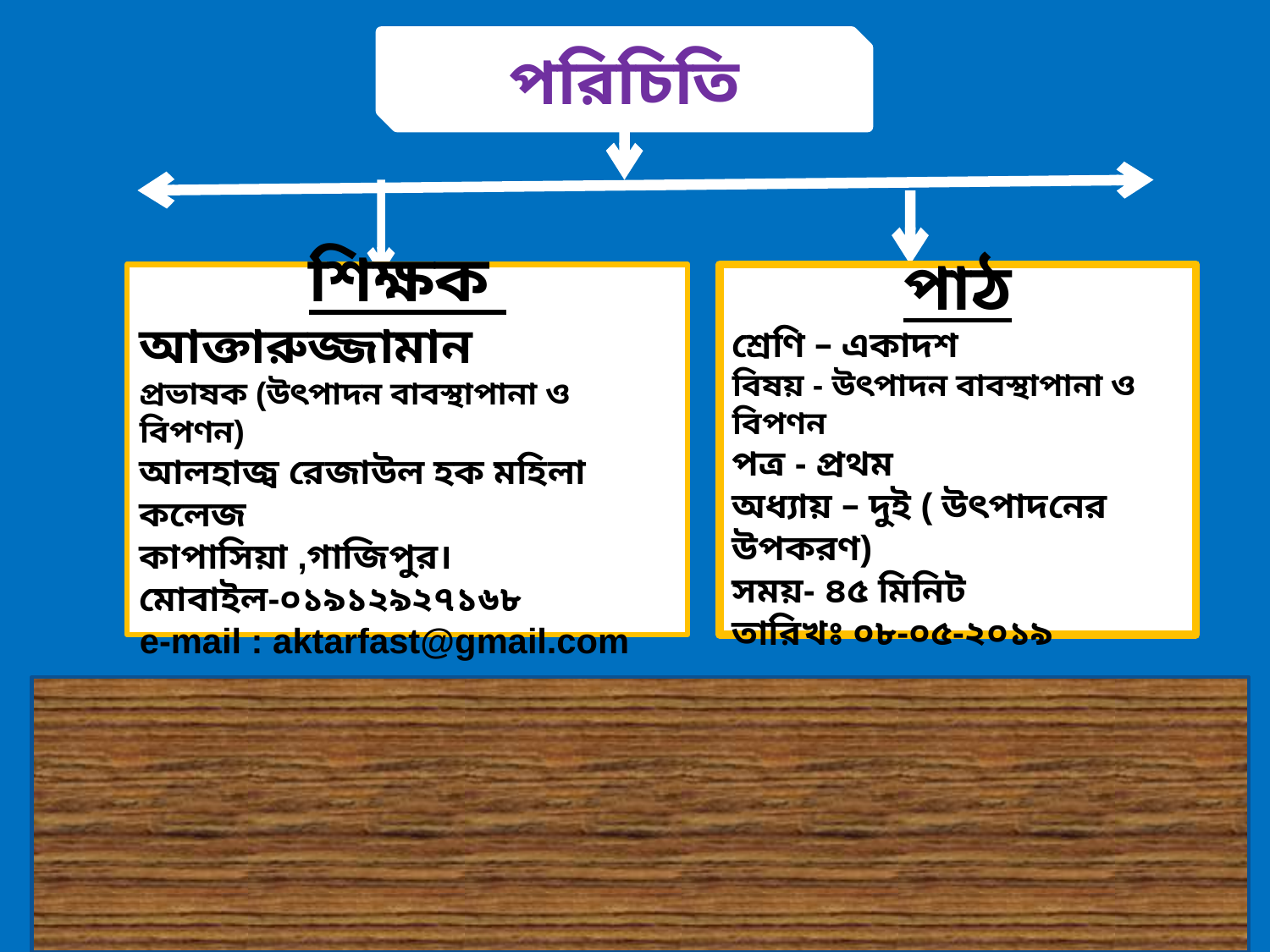

পরিচিতি
শিক্ষক
আক্তারুজ্জামান
প্রভাষক (উৎপাদন বাবস্থাপানা ও বিপণন)
আলহাজ্ব রেজাউল হক মহিলা কলেজ
কাপাসিয়া ,গাজিপুর।
মোবাইল-০১৯১২৯২৭১৬৮
e-mail : aktarfast@gmail.com
পাঠ
শ্রেণি – একাদশ
বিষয় - উৎপাদন বাবস্থাপানা ও বিপণন
পত্র - প্রথম
অধ্যায় – দুই ( উৎপাদনের উপকরণ)
সময়- ৪৫ মিনিট
তারিখঃ ০৮-০৫-২০১৯